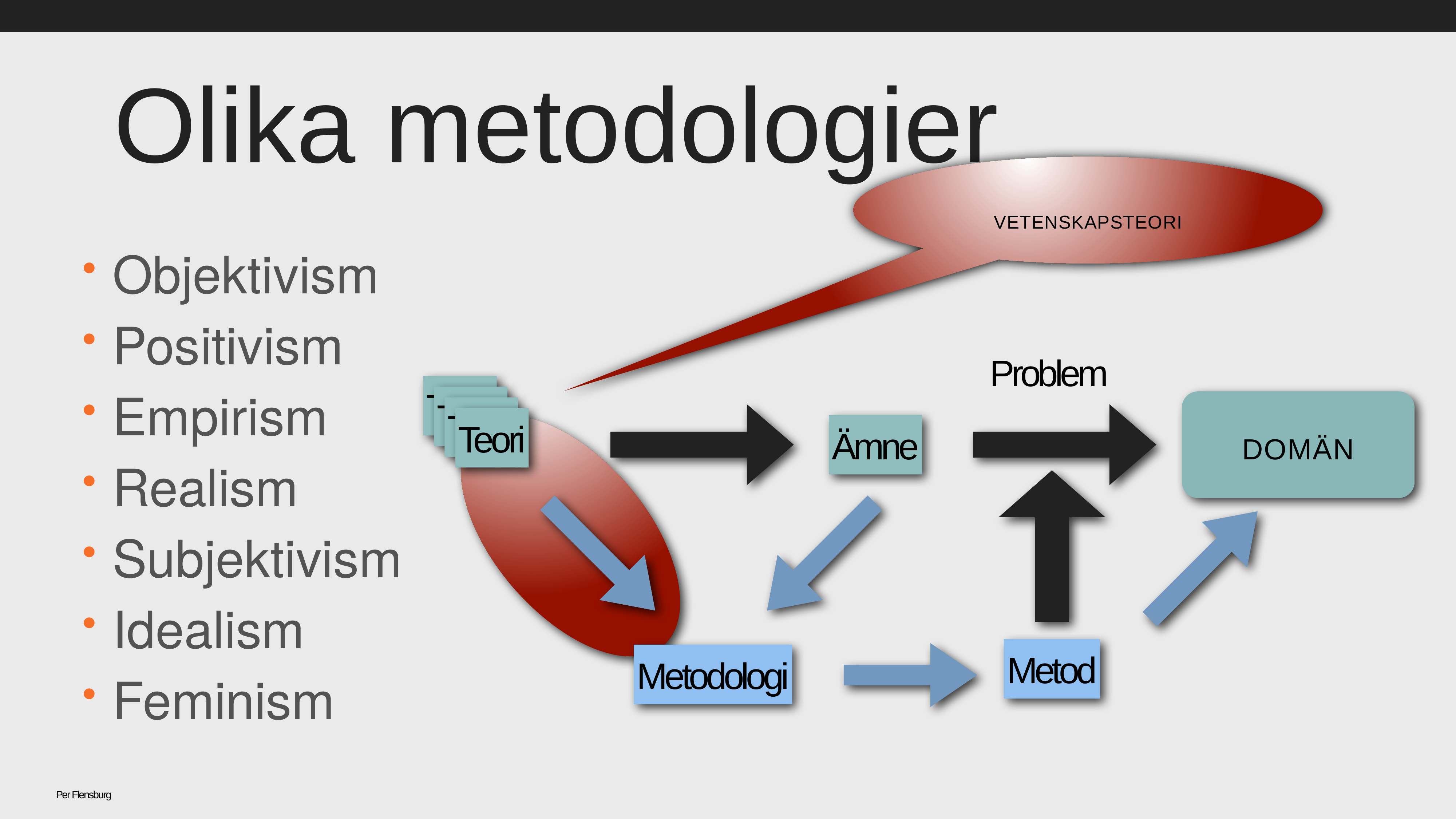

# Olika metodologier

Vetenskapsteori
Objektivism
Positivism
Empirism
Realism
Subjektivism
Idealism
Feminism
Problem

Teori
Teori
Teori
Teori

Domän
Ämne

Metod

Metodologi

42